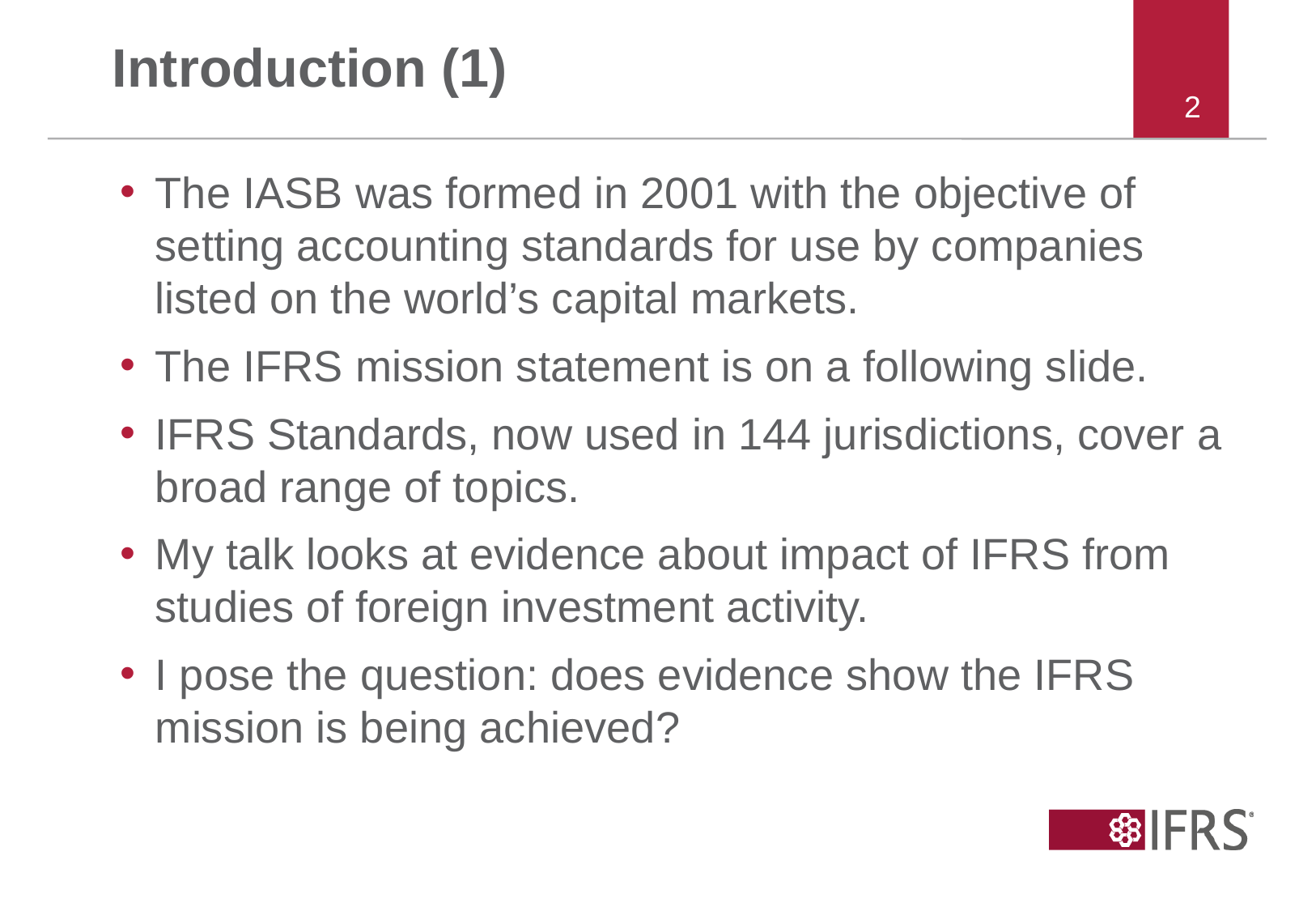

# Introduction (1)
2
The IASB was formed in 2001 with the objective of setting accounting standards for use by companies listed on the world’s capital markets.
The IFRS mission statement is on a following slide.
IFRS Standards, now used in 144 jurisdictions, cover a broad range of topics.
My talk looks at evidence about impact of IFRS from studies of foreign investment activity.
I pose the question: does evidence show the IFRS mission is being achieved?